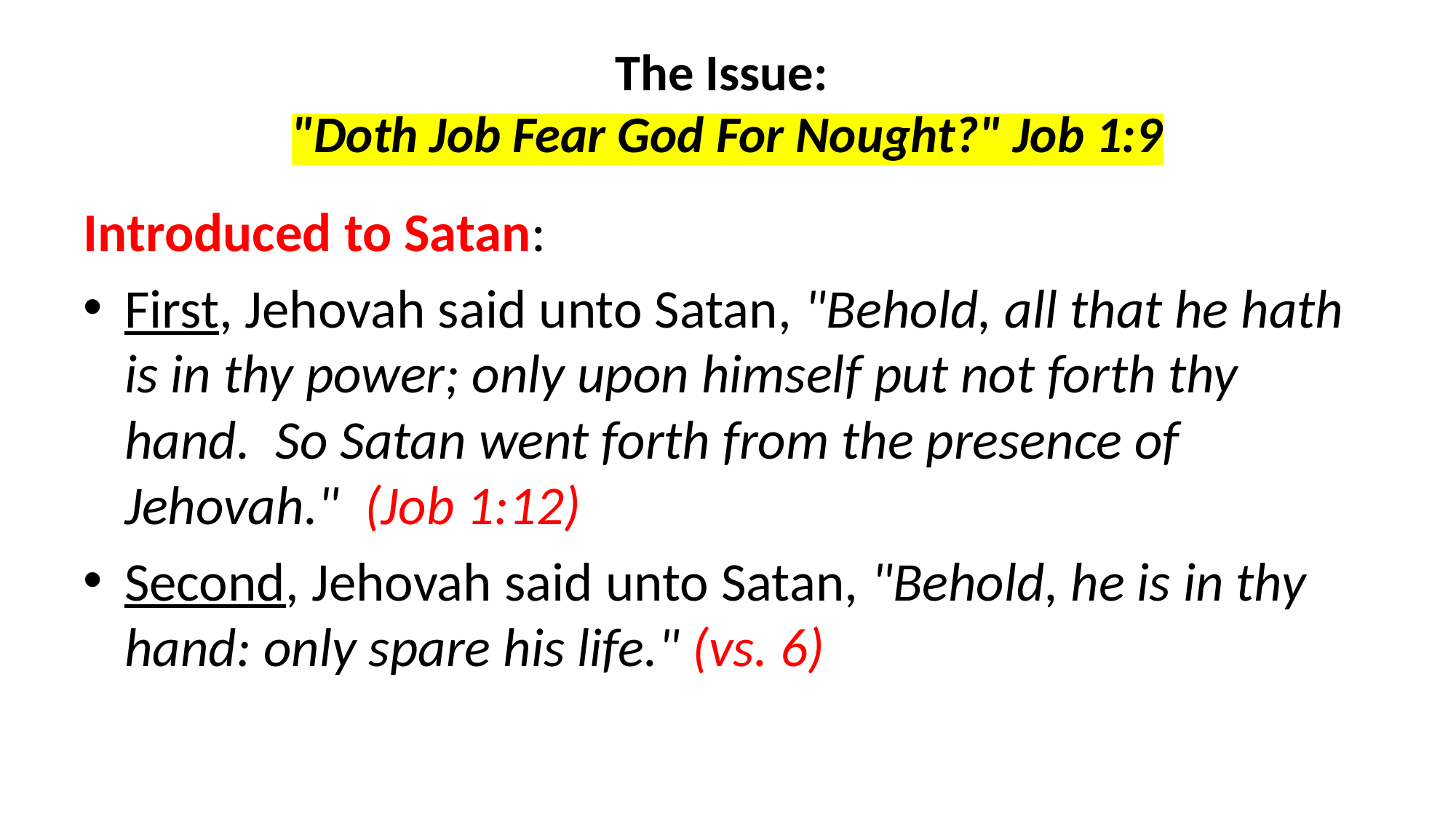

# The Issue: "Doth Job Fear God For Nought?" Job 1:9
Introduced to Satan:
First, Jehovah said unto Satan, "Behold, all that he hath is in thy power; only upon himself put not forth thy hand.  So Satan went forth from the presence of Jehovah."  (Job 1:12)
Second, Jehovah said unto Satan, "Behold, he is in thy hand: only spare his life." (vs. 6)